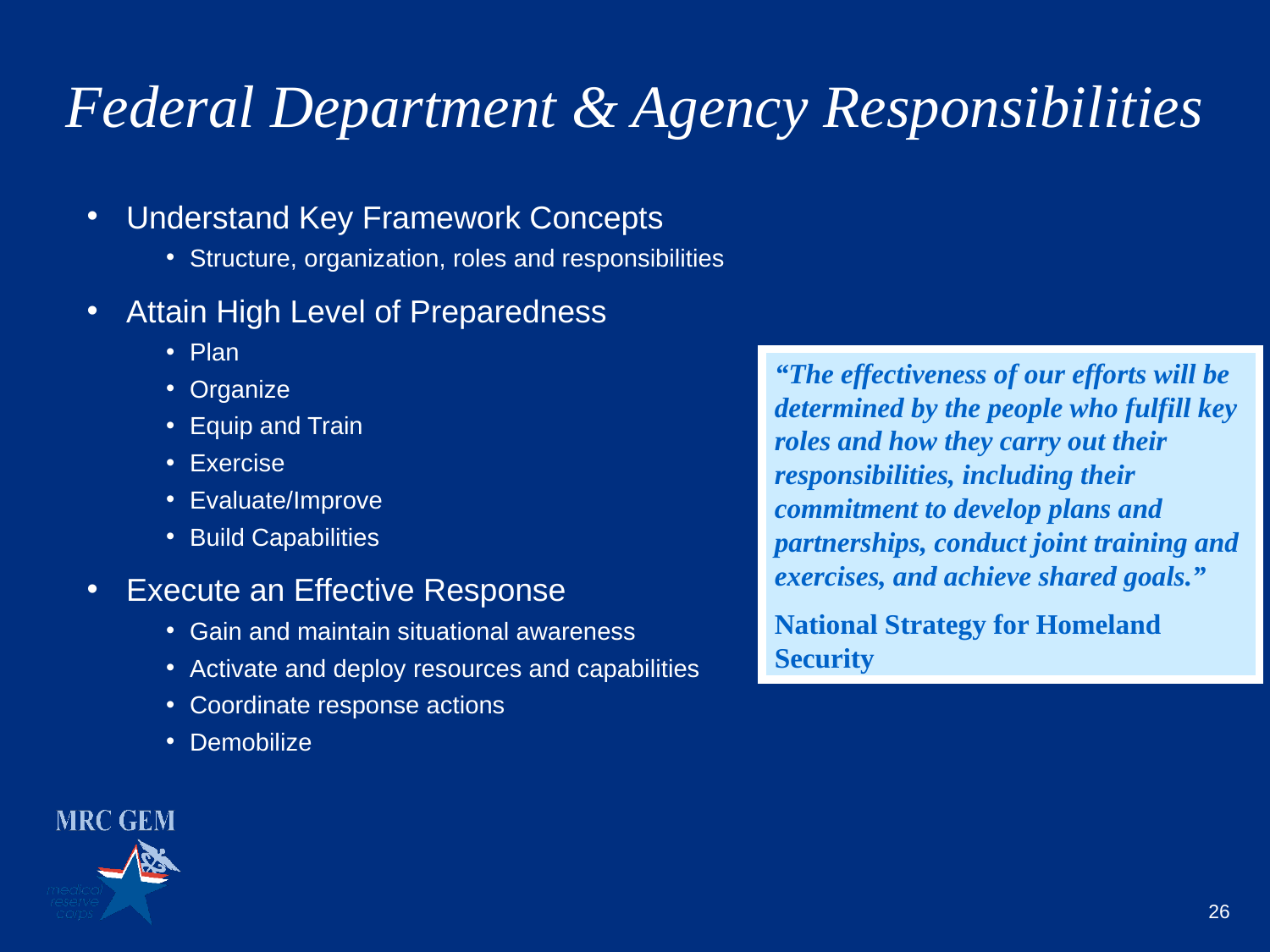

# Federal Department & Agency Responsibilities
Understand Key Framework Concepts
Structure, organization, roles and responsibilities
Attain High Level of Preparedness
Plan
Organize
Equip and Train
Exercise
Evaluate/Improve
Build Capabilities
Execute an Effective Response
Gain and maintain situational awareness
Activate and deploy resources and capabilities
Coordinate response actions
Demobilize
“The effectiveness of our efforts will be determined by the people who fulfill key roles and how they carry out their responsibilities, including their commitment to develop plans and partnerships, conduct joint training and exercises, and achieve shared goals.”
National Strategy for Homeland Security
26